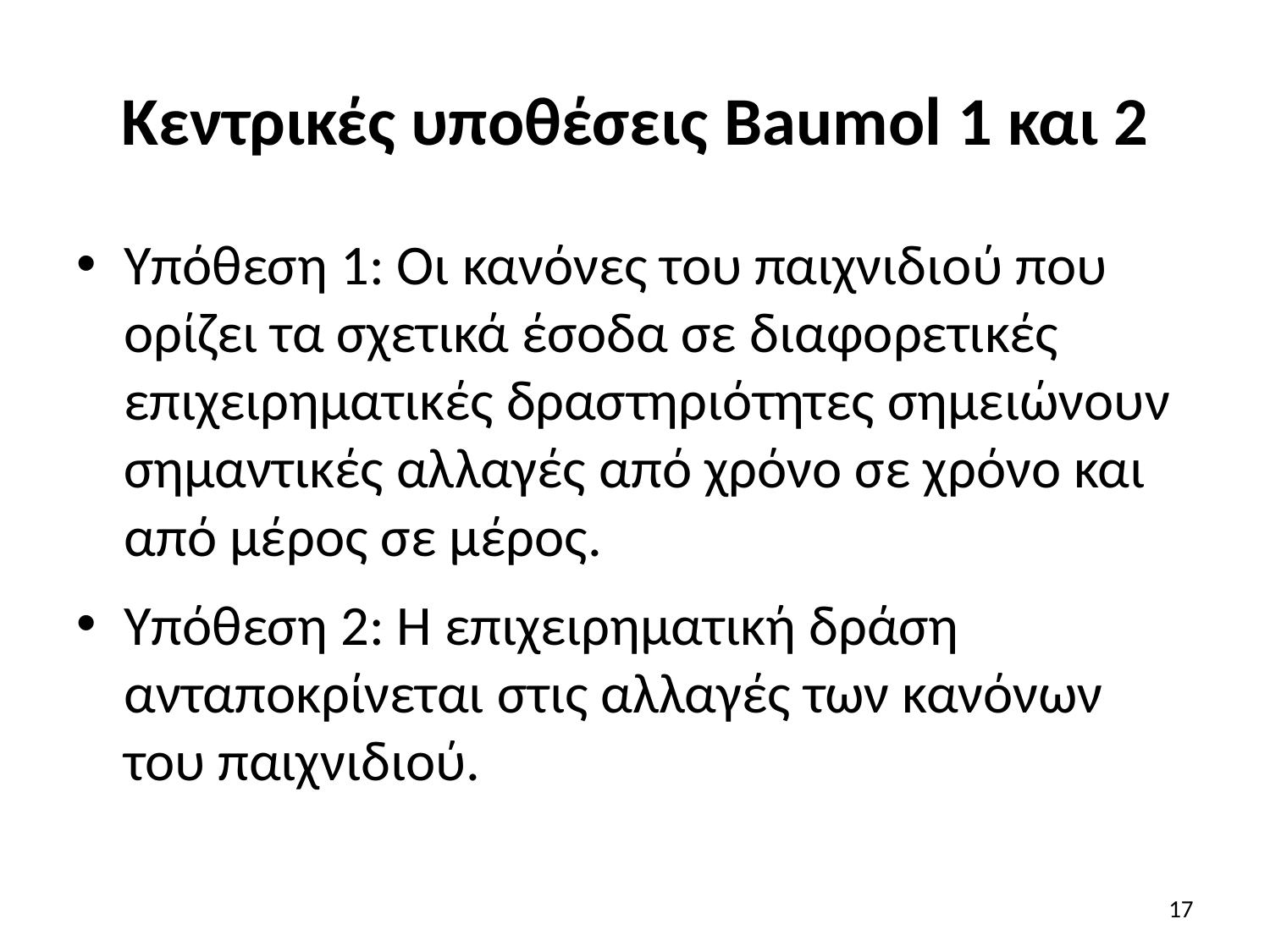

# Κεντρικές υποθέσεις Baumol 1 και 2
Υπόθεση 1: Οι κανόνες του παιχνιδιού που ορίζει τα σχετικά έσοδα σε διαφορετικές επιχειρηματικές δραστηριότητες σημειώνουν σημαντικές αλλαγές από χρόνο σε χρόνο και από μέρος σε μέρος.
Υπόθεση 2: Η επιχειρηματική δράση ανταποκρίνεται στις αλλαγές των κανόνων του παιχνιδιού.
17